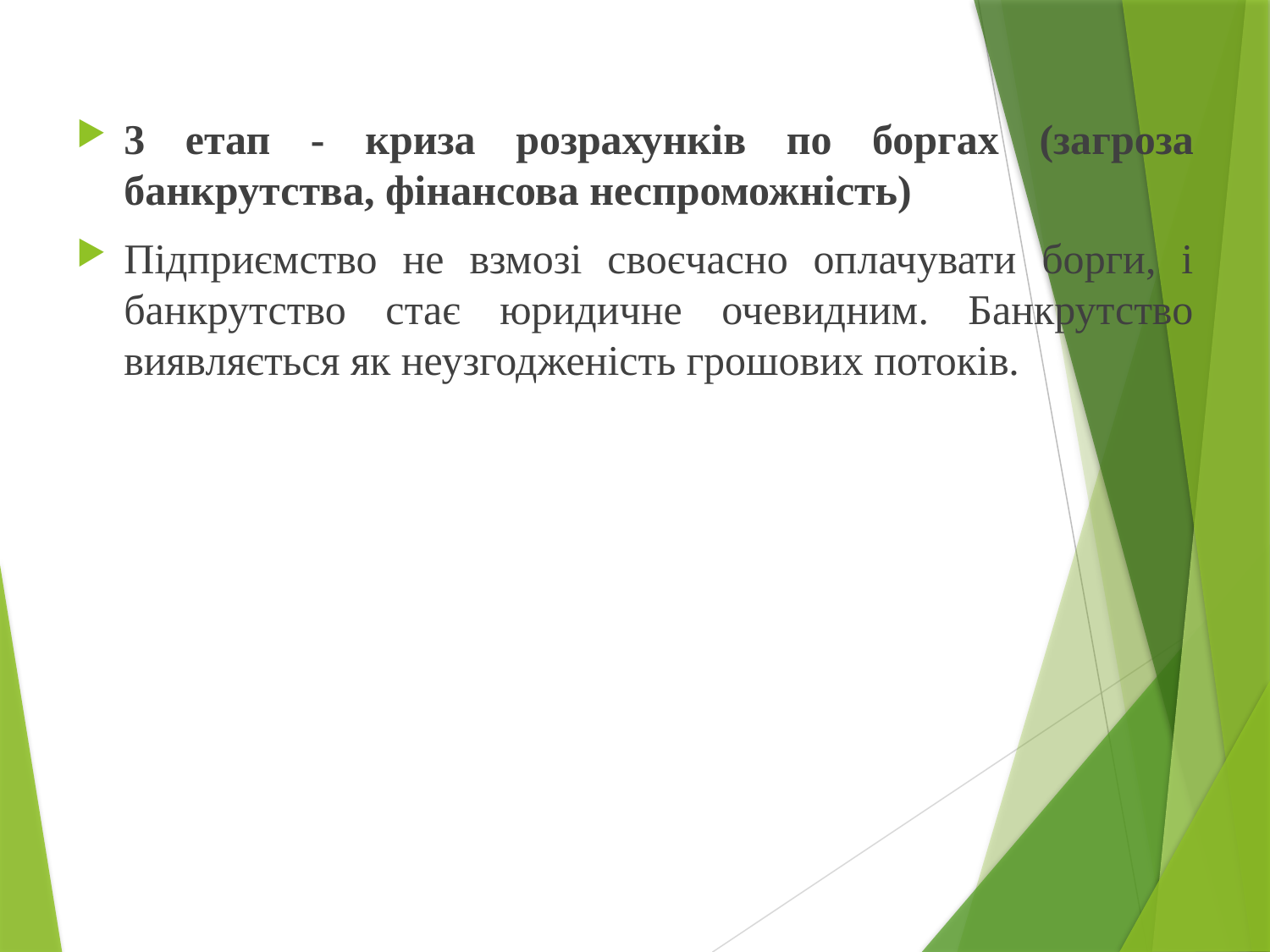

3 етап - криза розрахунків по боргах (загроза банкрутства, фінансова неспроможність)
Підприємство не взмозі своєчасно оплачувати борги, і банкрутство стає юридичне очевидним. Банкрутство виявляється як неузгодженість грошових потоків.